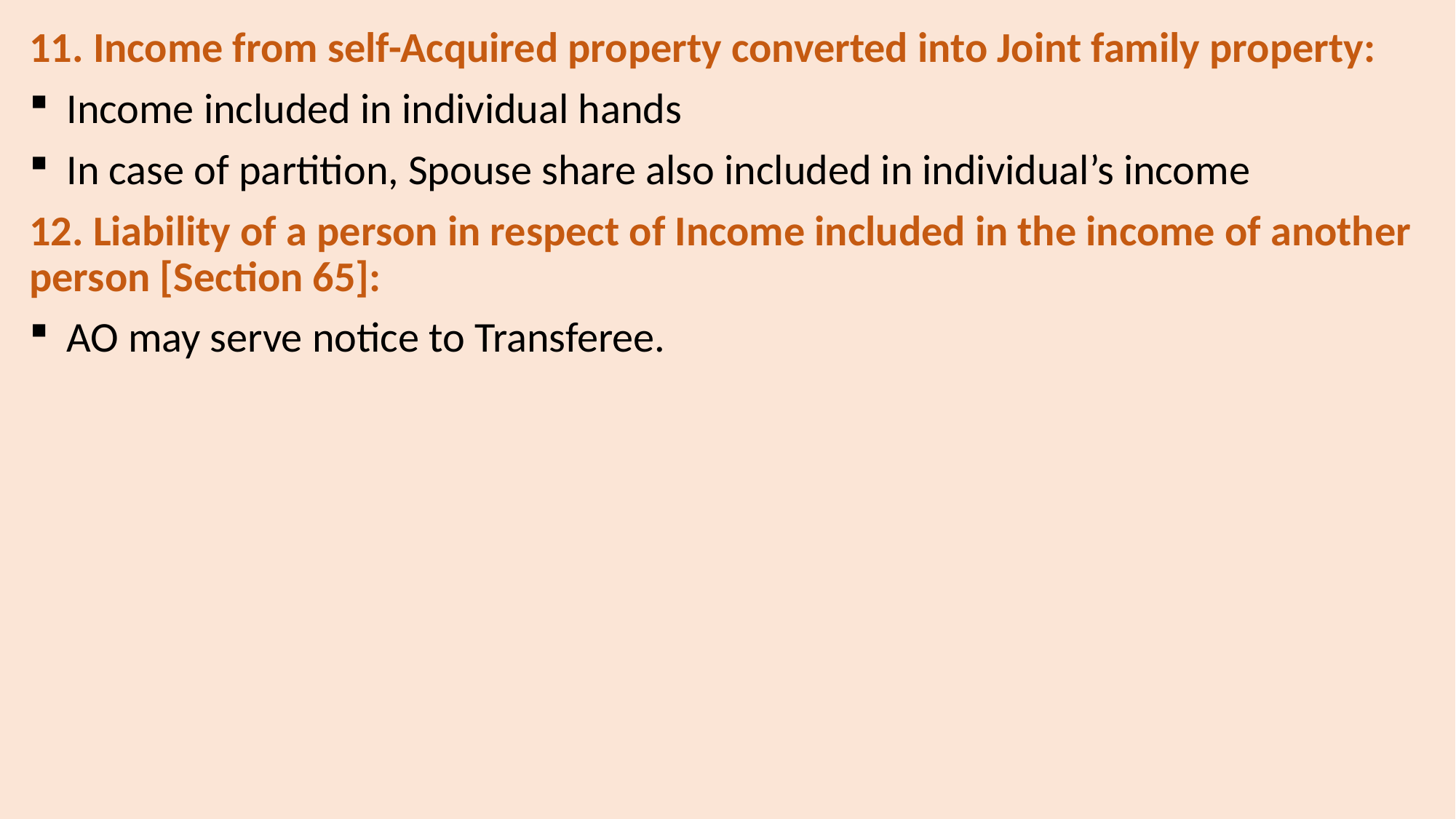

11. Income from self-Acquired property converted into Joint family property:
 Income included in individual hands
 In case of partition, Spouse share also included in individual’s income
12. Liability of a person in respect of Income included in the income of another person [Section 65]:
 AO may serve notice to Transferee.